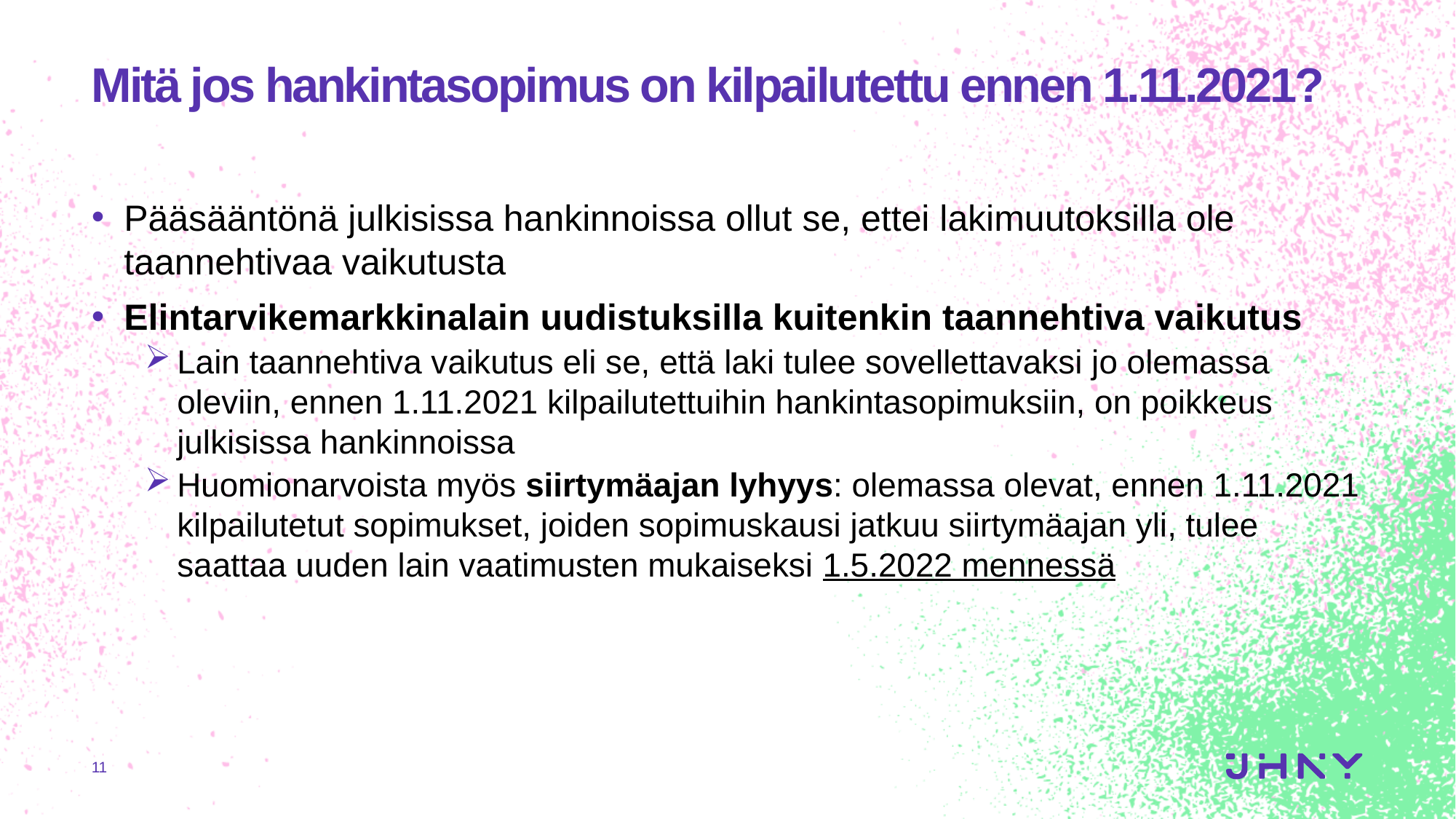

# Mitä jos hankintasopimus on kilpailutettu ennen 1.11.2021?
Pääsääntönä julkisissa hankinnoissa ollut se, ettei lakimuutoksilla ole taannehtivaa vaikutusta
Elintarvikemarkkinalain uudistuksilla kuitenkin taannehtiva vaikutus
Lain taannehtiva vaikutus eli se, että laki tulee sovellettavaksi jo olemassa oleviin, ennen 1.11.2021 kilpailutettuihin hankintasopimuksiin, on poikkeus julkisissa hankinnoissa
Huomionarvoista myös siirtymäajan lyhyys: olemassa olevat, ennen 1.11.2021 kilpailutetut sopimukset, joiden sopimuskausi jatkuu siirtymäajan yli, tulee saattaa uuden lain vaatimusten mukaiseksi 1.5.2022 mennessä
11